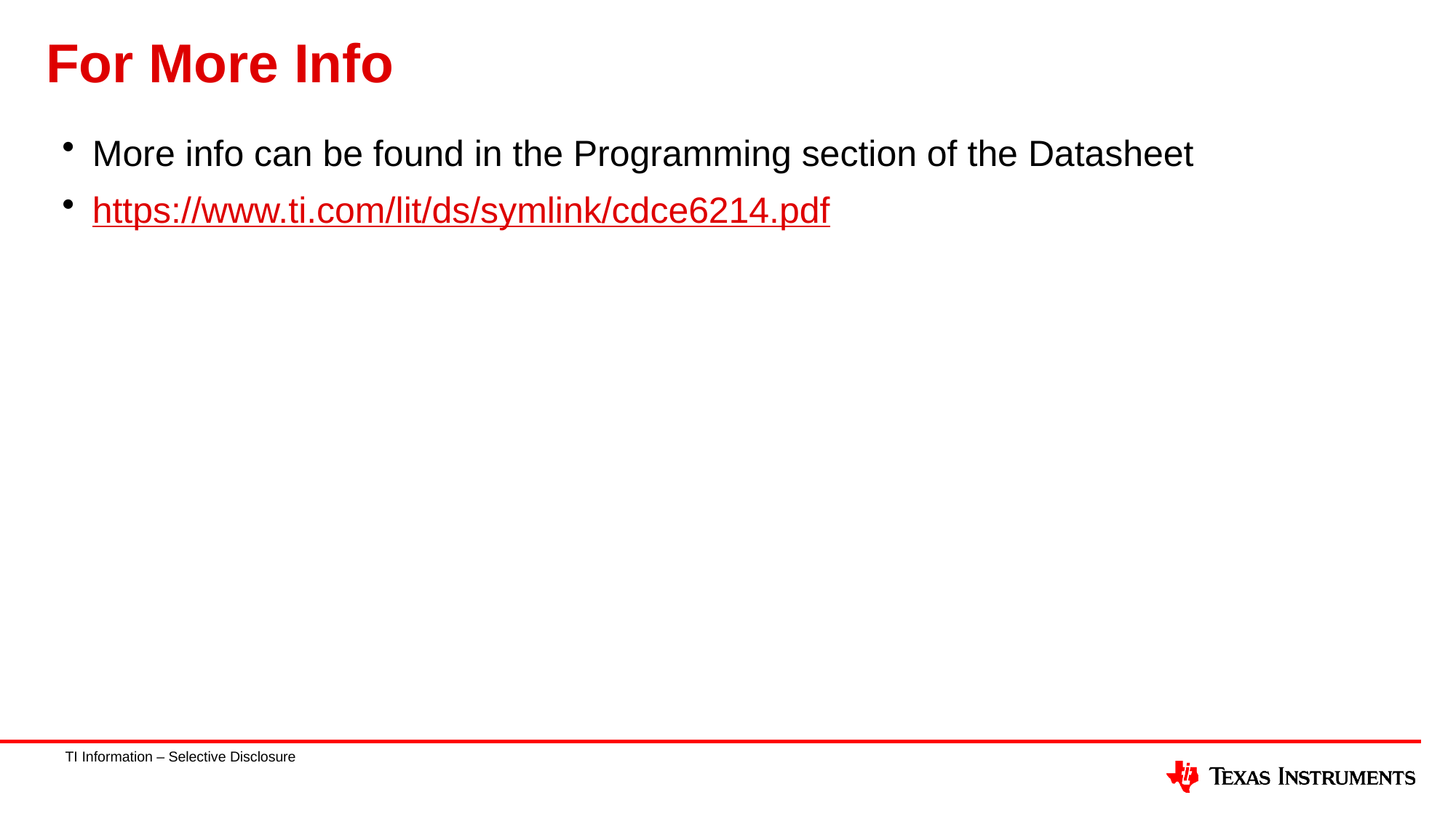

# For More Info
More info can be found in the Programming section of the Datasheet
https://www.ti.com/lit/ds/symlink/cdce6214.pdf